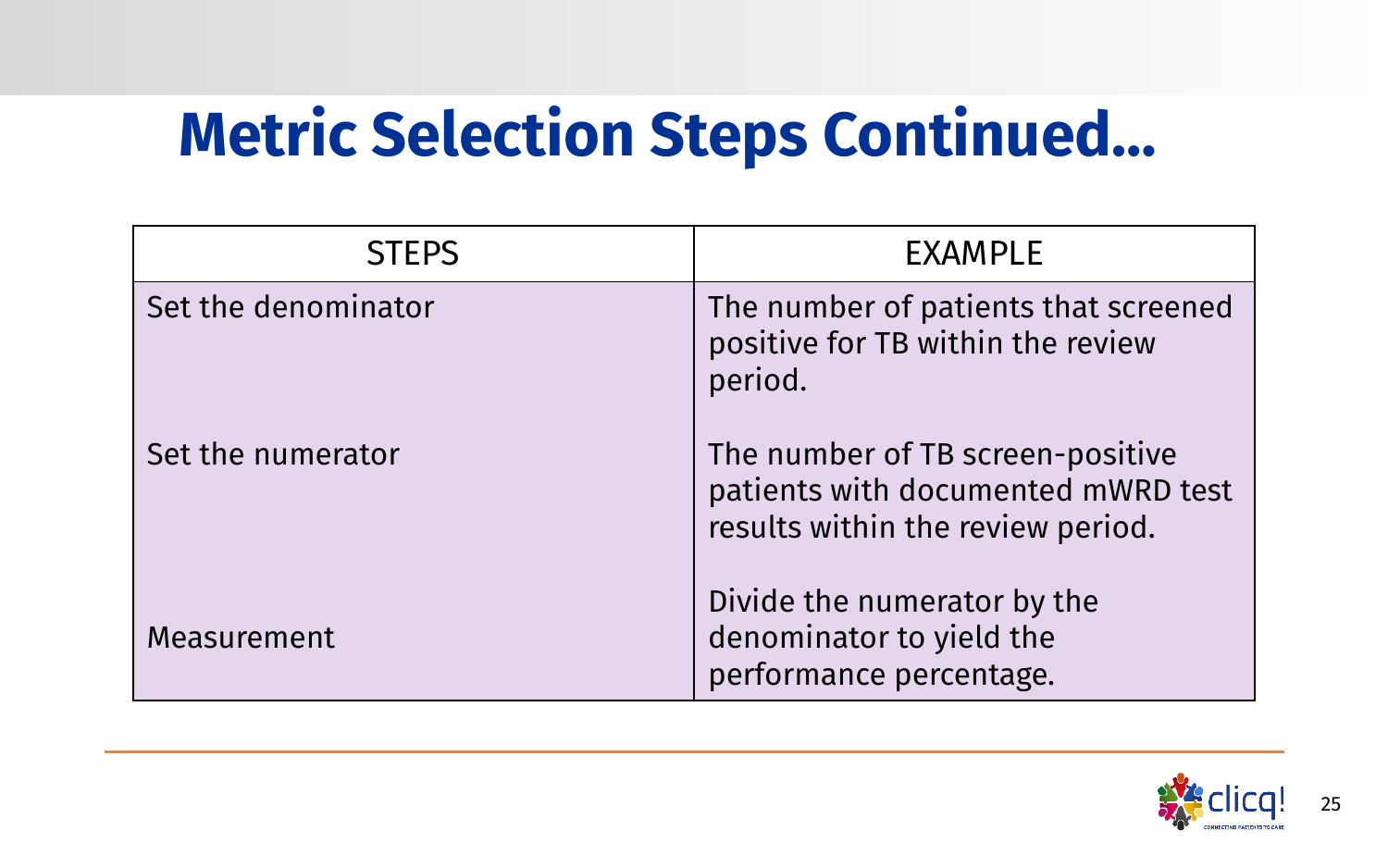

# Metric Selection Steps Continued…
| STEPS | EXAMPLE |
| --- | --- |
| Set the denominator Set the numerator Measurement | The number of patients that screened positive for TB within the review period. The number of TB screen-positive patients with documented mWRD test results within the review period. Divide the numerator by the denominator to yield the performance percentage. |
25